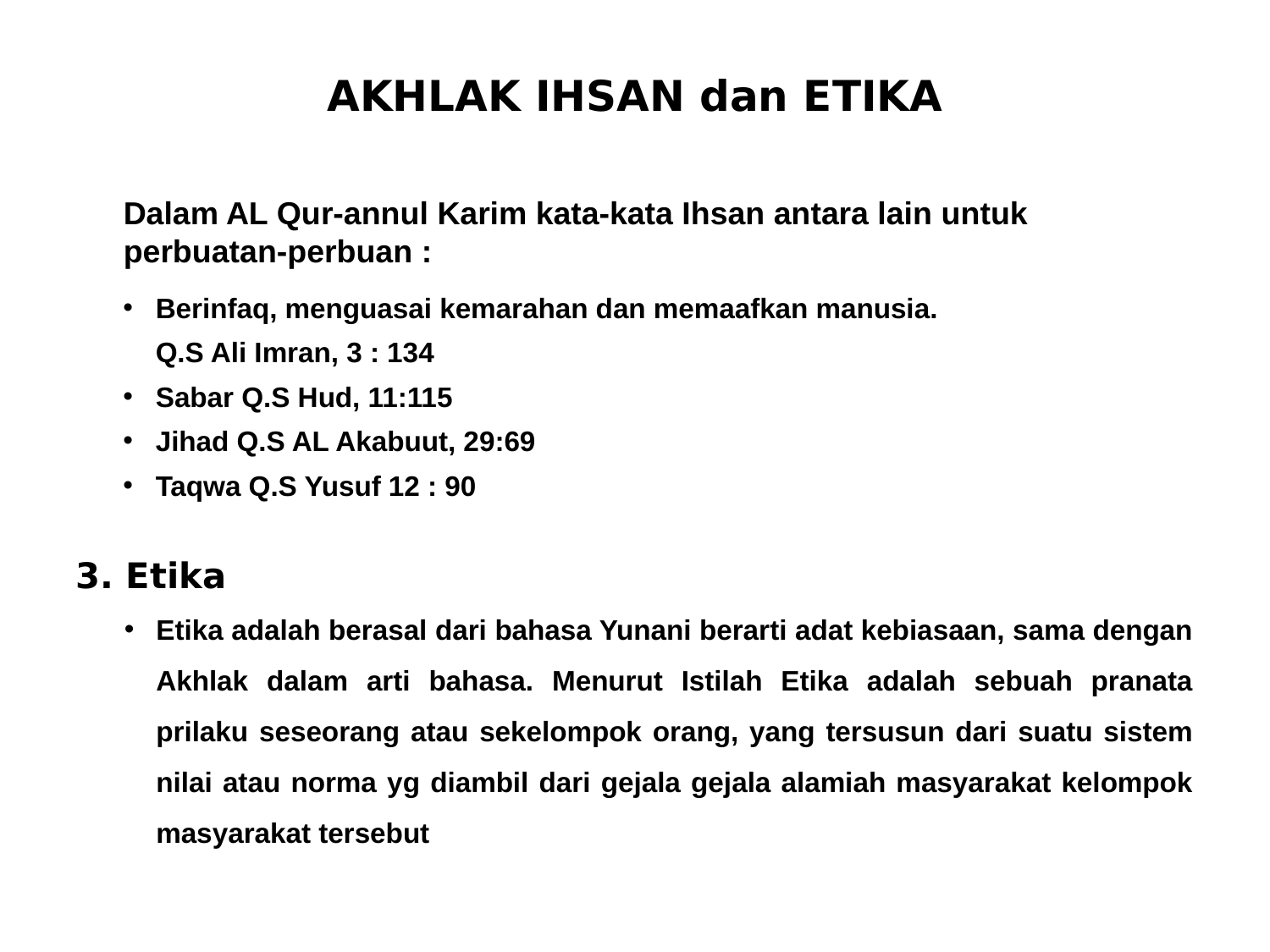

AKHLAK IHSAN dan ETIKA
Dalam AL Qur-annul Karim kata-kata Ihsan antara lain untuk perbuatan-perbuan :
Berinfaq, menguasai kemarahan dan memaafkan manusia.
Q.S Ali Imran, 3 : 134
Sabar Q.S Hud, 11:115
Jihad Q.S AL Akabuut, 29:69
Taqwa Q.S Yusuf 12 : 90
3. Etika
Etika adalah berasal dari bahasa Yunani berarti adat kebiasaan, sama dengan Akhlak dalam arti bahasa. Menurut Istilah Etika adalah sebuah pranata prilaku seseorang atau sekelompok orang, yang tersusun dari suatu sistem nilai atau norma yg diambil dari gejala gejala alamiah masyarakat kelompok masyarakat tersebut